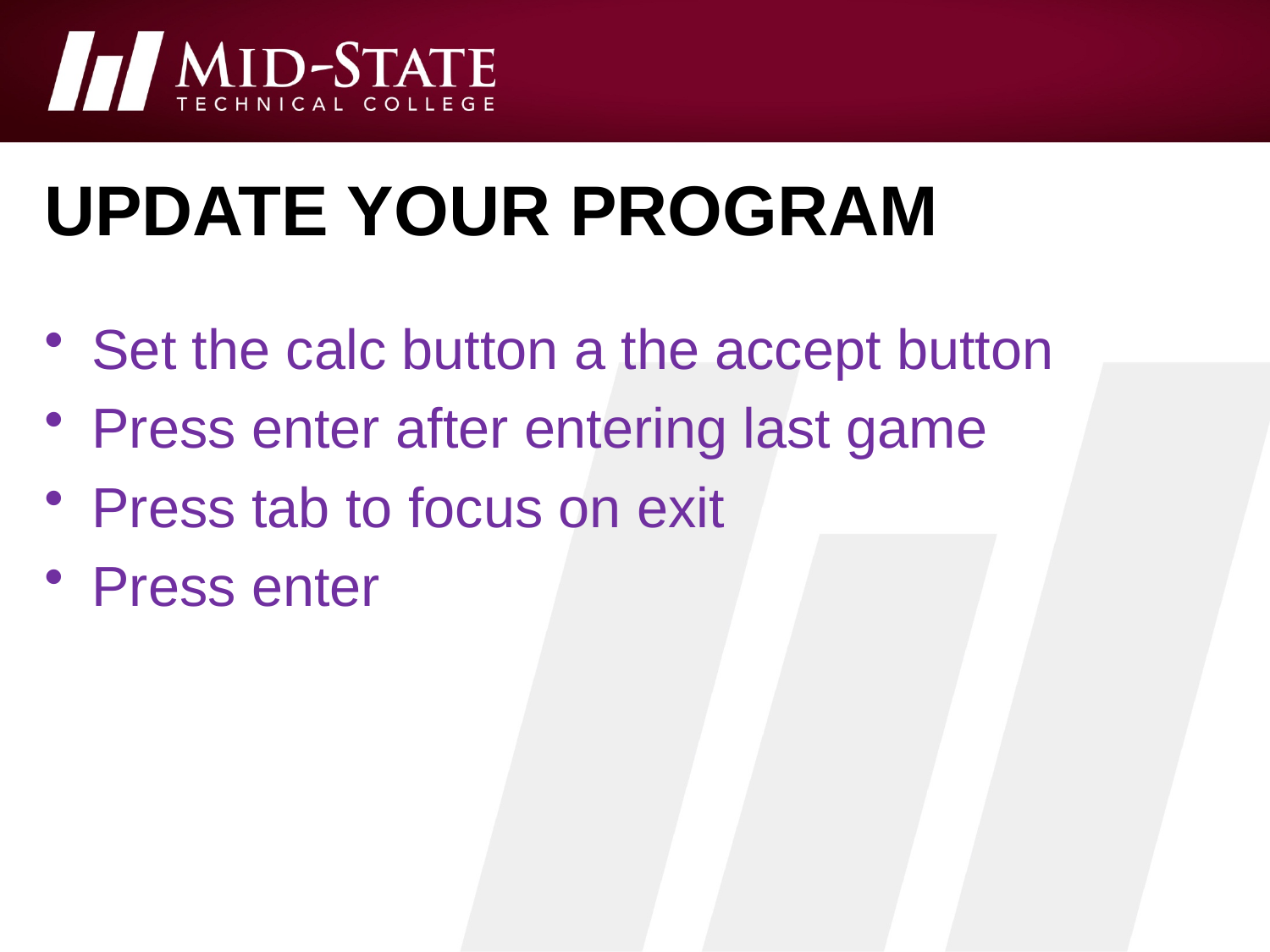

# Update your program
Set the calc button a the accept button
Press enter after entering last game
Press tab to focus on exit
Press enter